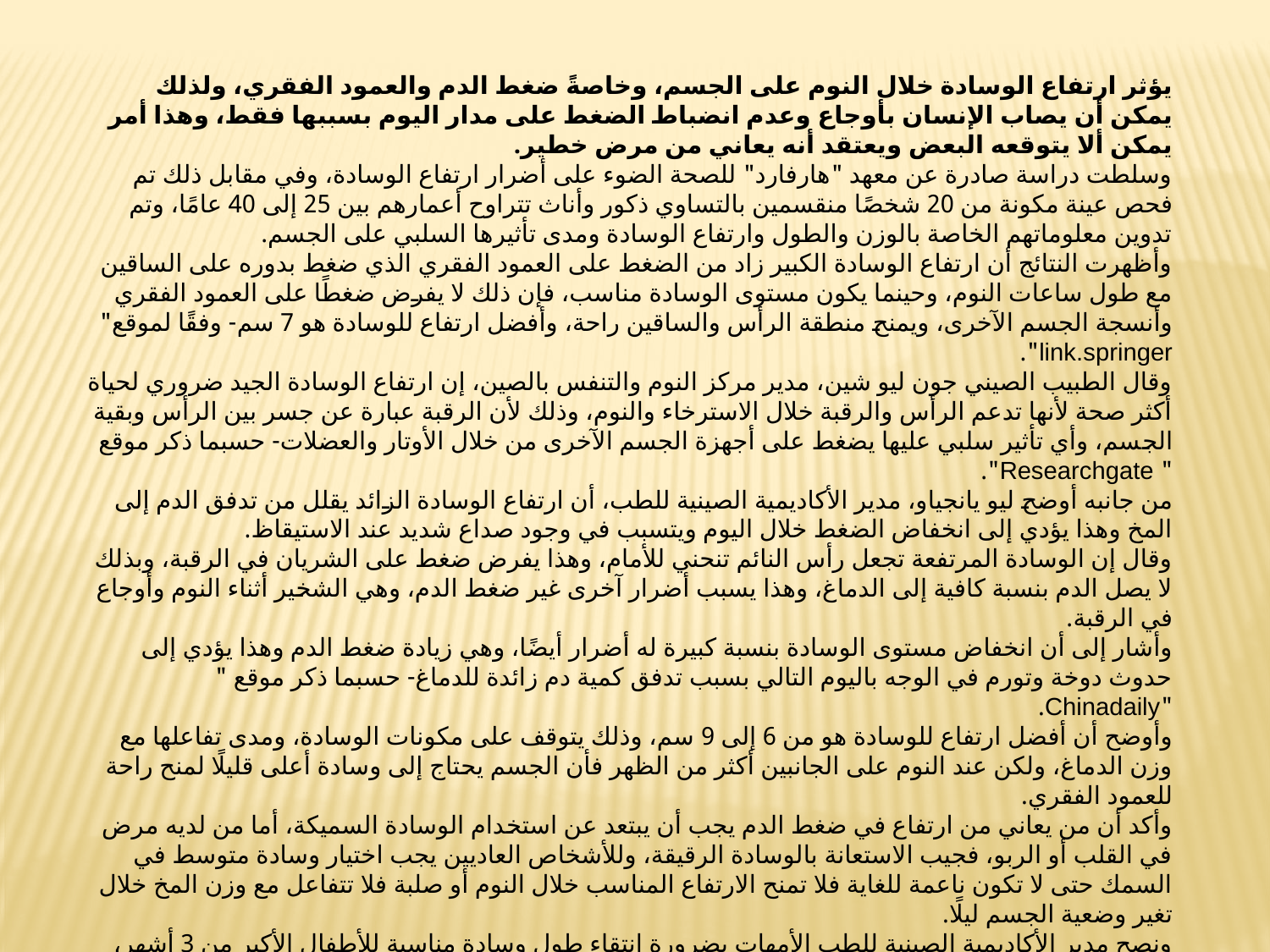

يؤثر ارتفاع الوسادة خلال النوم على الجسم، وخاصةً ضغط الدم والعمود الفقري، ولذلك يمكن أن يصاب الإنسان بأوجاع وعدم انضباط الضغط على مدار اليوم بسببها فقط، وهذا أمر يمكن ألا يتوقعه البعض ويعتقد أنه يعاني من مرض خطير.
وسلطت دراسة صادرة عن معهد "هارفارد" للصحة الضوء على أضرار ارتفاع الوسادة، وفي مقابل ذلك تم فحص عينة مكونة من 20 شخصًا منقسمين بالتساوي ذكور وأناث تتراوح أعمارهم بين 25 إلى 40 عامًا، وتم تدوين معلوماتهم الخاصة بالوزن والطول وارتفاع الوسادة ومدى تأثيرها السلبي على الجسم.
وأظهرت النتائج أن ارتفاع الوسادة الكبير زاد من الضغط على العمود الفقري الذي ضغط بدوره على الساقين مع طول ساعات النوم، وحينما يكون مستوى الوسادة مناسب، فإن ذلك لا يفرض ضغطًا على العمود الفقري وأنسجة الجسم الآخرى، ويمنح منطقة الرأس والساقين راحة، وأفضل ارتفاع للوسادة هو 7 سم- وفقًا لموقع" link.springer".
وقال الطبيب الصيني جون ليو شين، مدير مركز النوم والتنفس بالصين، إن ارتفاع الوسادة الجيد ضروري لحياة أكثر صحة لأنها تدعم الرأس والرقبة خلال الاسترخاء والنوم، وذلك لأن الرقبة عبارة عن جسر بين الرأس وبقية الجسم، وأي تأثير سلبي عليها يضغط على أجهزة الجسم الآخرى من خلال الأوتار والعضلات- حسبما ذكر موقع " Researchgate".
من جانبه أوضح ليو يانجياو، مدير الأكاديمية الصينية للطب، أن ارتفاع الوسادة الزائد يقلل من تدفق الدم إلى المخ وهذا يؤدي إلى انخفاض الضغط خلال اليوم ويتسبب في وجود صداع شديد عند الاستيقاظ.
وقال إن الوسادة المرتفعة تجعل رأس النائم تنحني للأمام، وهذا يفرض ضغط على الشريان في الرقبة، وبذلك لا يصل الدم بنسبة كافية إلى الدماغ، وهذا يسبب أضرار آخرى غير ضغط الدم، وهي الشخير أثناء النوم وأوجاع في الرقبة.
وأشار إلى أن انخفاض مستوى الوسادة بنسبة كبيرة له أضرار أيضًا، وهي زيادة ضغط الدم وهذا يؤدي إلى حدوث دوخة وتورم في الوجه باليوم التالي بسبب تدفق كمية دم زائدة للدماغ- حسبما ذكر موقع " "Chinadaily.
وأوضح أن أفضل ارتفاع للوسادة هو من 6 إلى 9 سم، وذلك يتوقف على مكونات الوسادة، ومدى تفاعلها مع وزن الدماغ، ولكن عند النوم على الجانبين أكثر من الظهر فأن الجسم يحتاج إلى وسادة أعلى قليلًا لمنح راحة للعمود الفقري.
وأكد أن من يعاني من ارتفاع في ضغط الدم يجب أن يبتعد عن استخدام الوسادة السميكة، أما من لديه مرض في القلب أو الربو، فجيب الاستعانة بالوسادة الرقيقة، وللأشخاص العاديين يجب اختيار وسادة متوسط في السمك حتى لا تكون ناعمة للغاية فلا تمنح الارتفاع المناسب خلال النوم أو صلبة فلا تتفاعل مع وزن المخ خلال تغير وضعية الجسم ليلًا.
ونصح مدير الأكاديمية الصينية للطب الأمهات بضرورة انتقاء طول وسادة مناسبة للأطفال الأكبر من 3 أشهر، بحيث يكون الارتفاع بين 3 أو 4 سم لضمان راحة الرقبة.